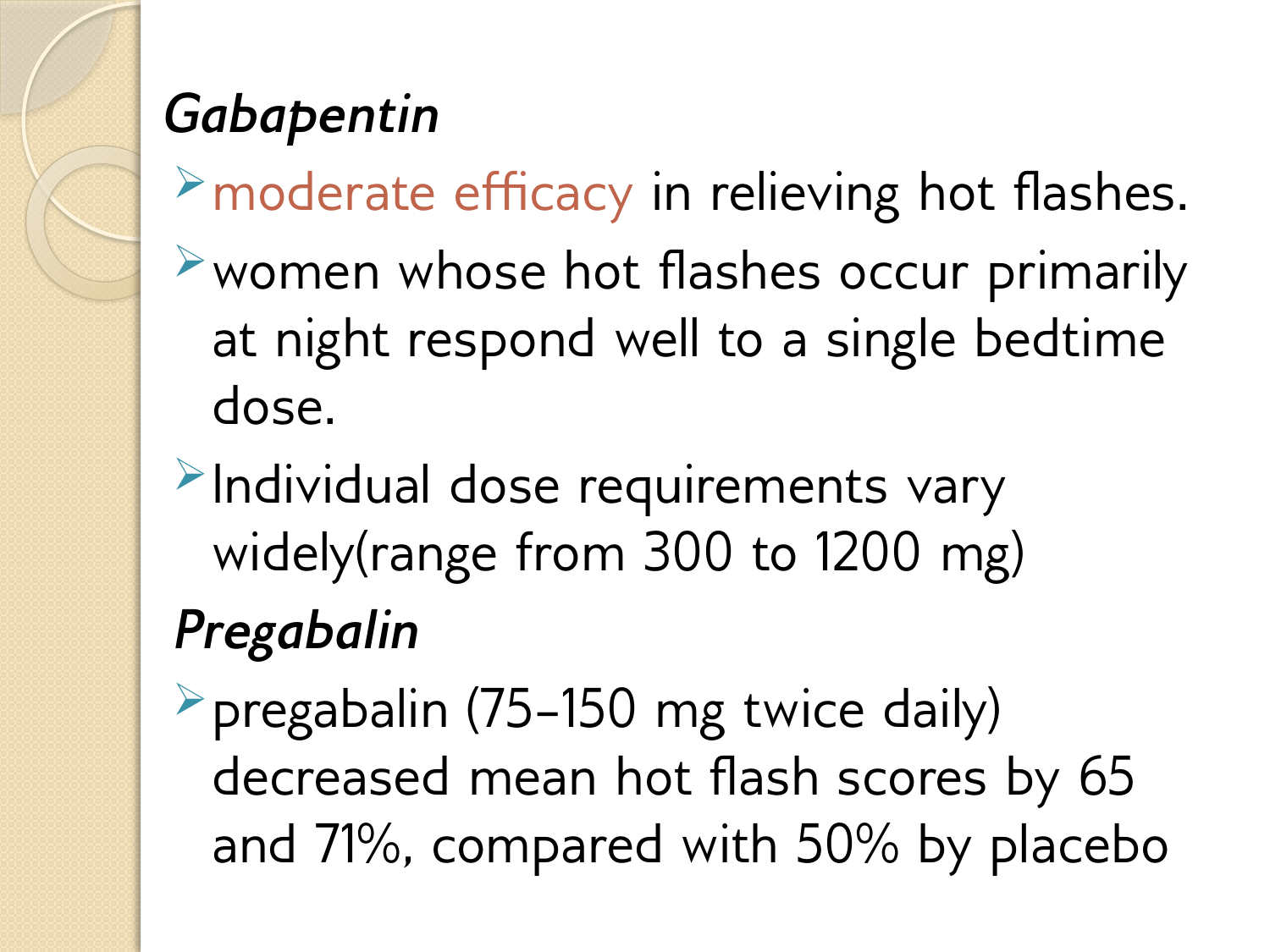

Gabapentin
moderate efficacy in relieving hot flashes.
women whose hot flashes occur primarily at night respond well to a single bedtime dose.
Individual dose requirements vary widely(range from 300 to 1200 mg)
Pregabalin
pregabalin (75–150 mg twice daily) decreased mean hot flash scores by 65 and 71%, compared with 50% by placebo